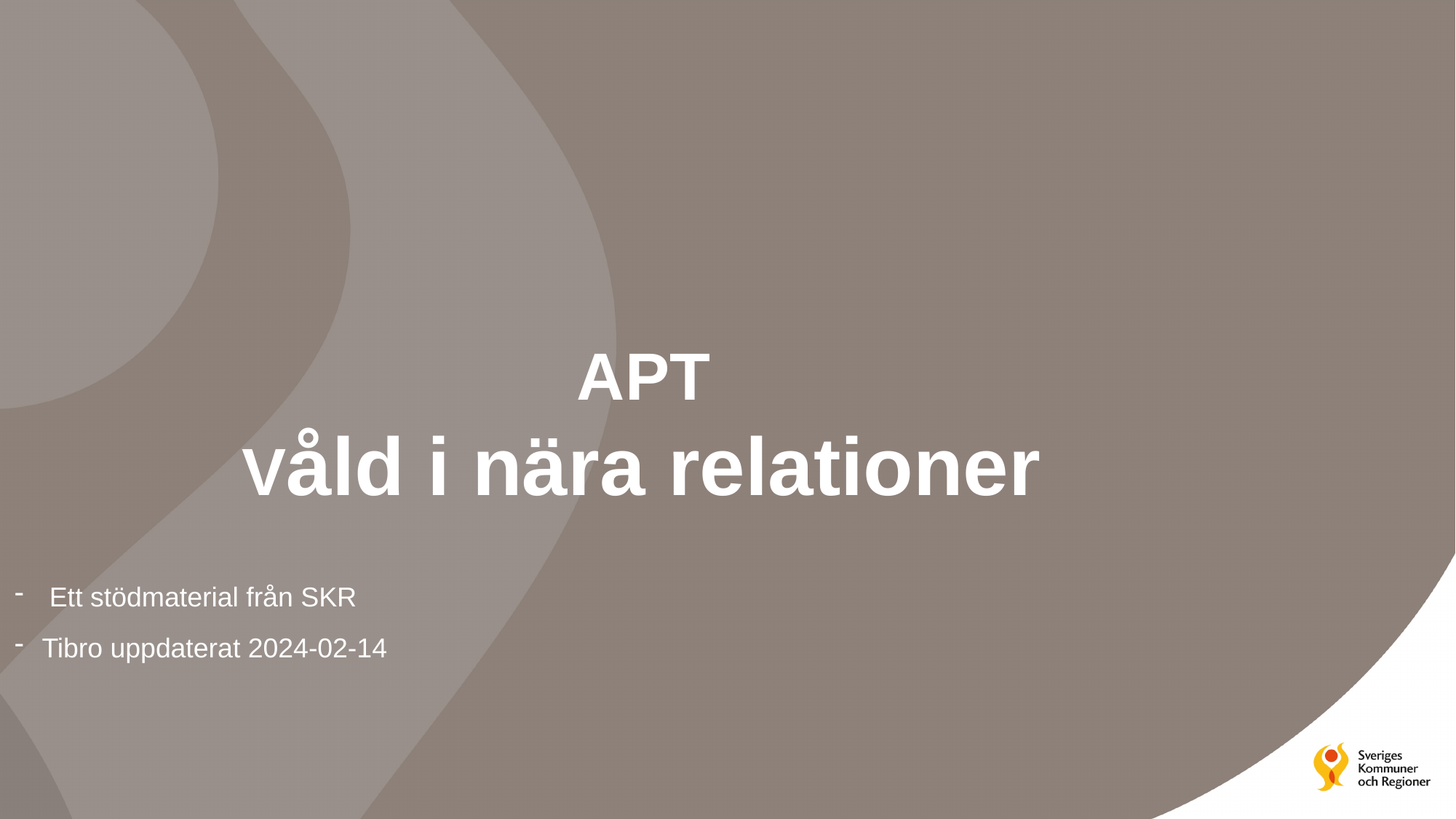

# APT Våld i nära relationer
 Ett stödmaterial från SKR
Tibro uppdaterat 2024-02-14